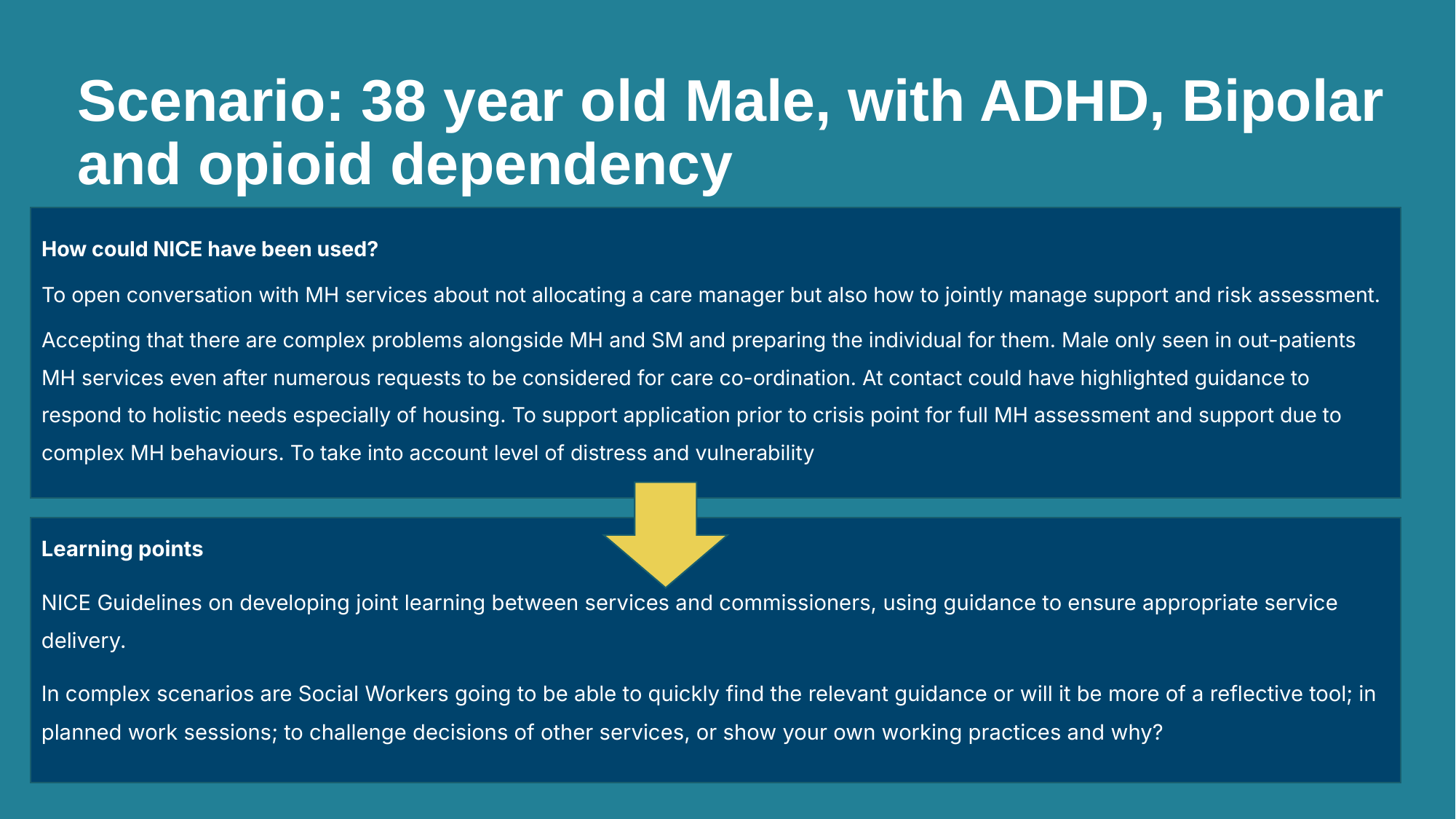

# Scenario: 38 year old Male, with ADHD, Bipolar and opioid dependency
How could NICE have been used?
To open conversation with MH services about not allocating a care manager but also how to jointly manage support and risk assessment.
Accepting that there are complex problems alongside MH and SM and preparing the individual for them. Male only seen in out-patients MH services even after numerous requests to be considered for care co-ordination. At contact could have highlighted guidance to respond to holistic needs especially of housing. To support application prior to crisis point for full MH assessment and support due to complex MH behaviours. To take into account level of distress and vulnerability

Learning points
NICE Guidelines on developing joint learning between services and commissioners, using guidance to ensure appropriate service delivery.
In complex scenarios are Social Workers going to be able to quickly find the relevant guidance or will it be more of a reflective tool; in planned work sessions; to challenge decisions of other services, or show your own working practices and why?